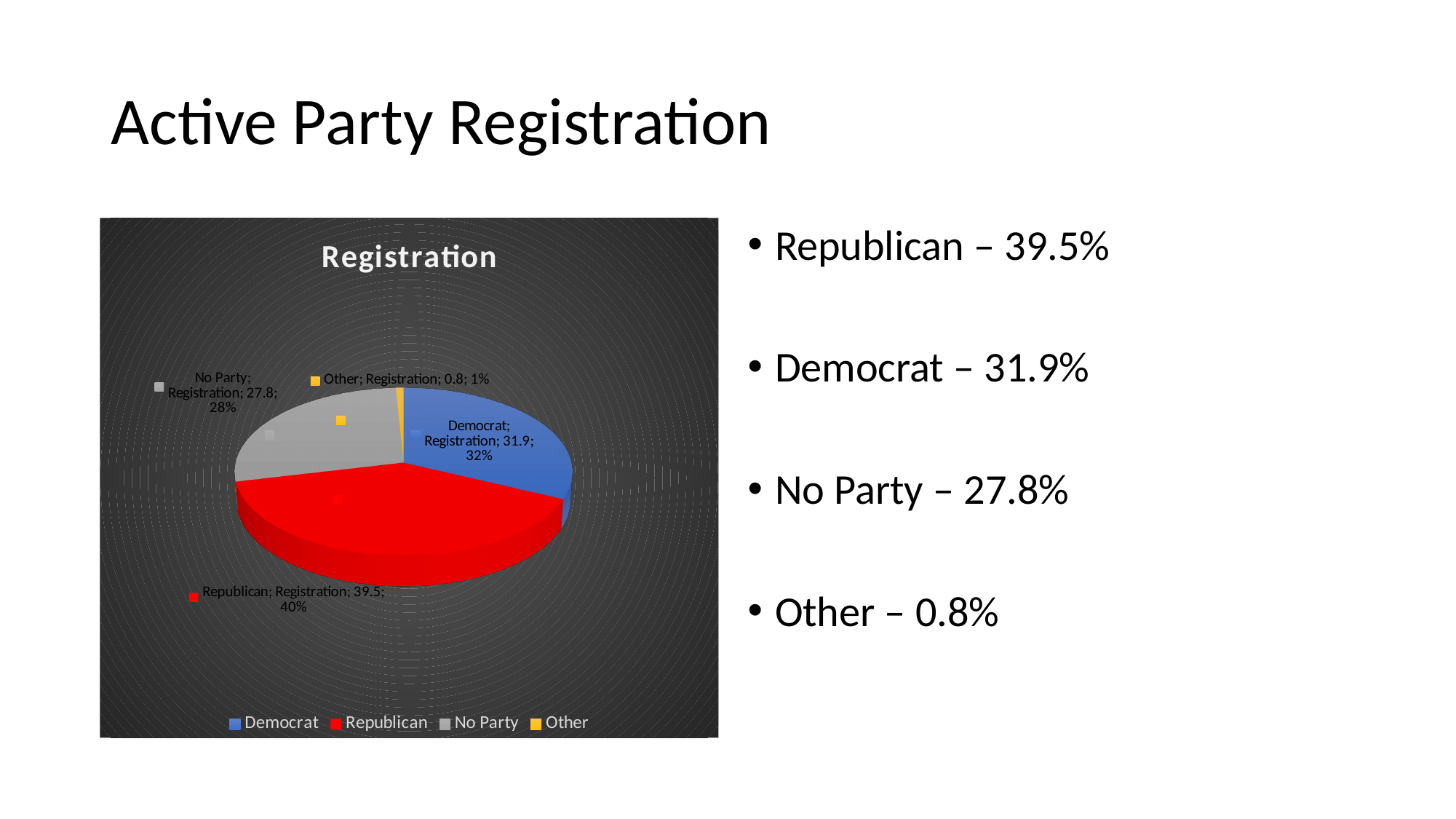

# Active Party Registration

[unsupported chart]

Republican – 39.5%

Democrat – 31.9%

No Party – 27.8%

Other – 0.8%